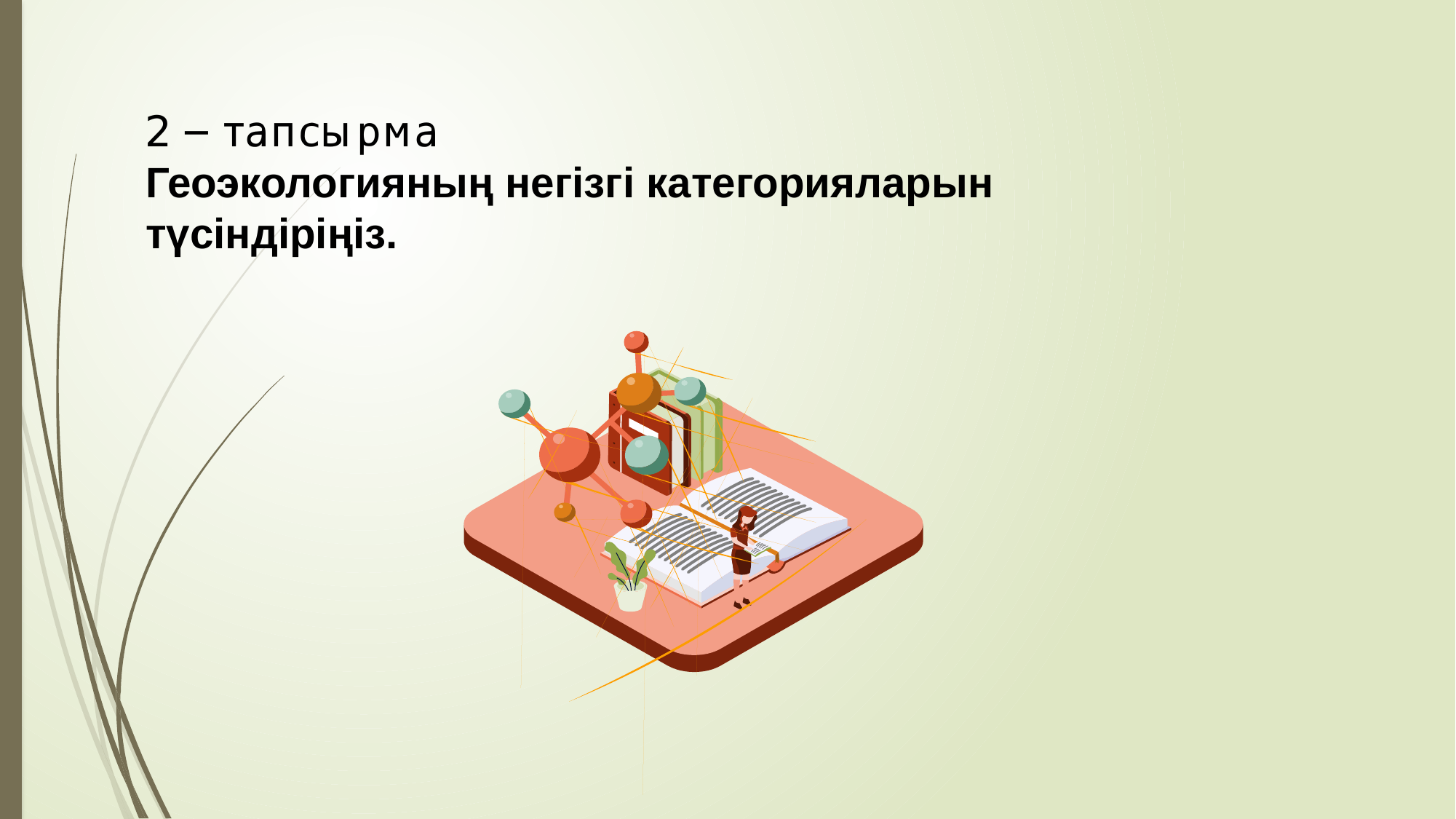

2 – тапсырма
Геоэкологияның негізгі категорияларын түсіндіріңіз.